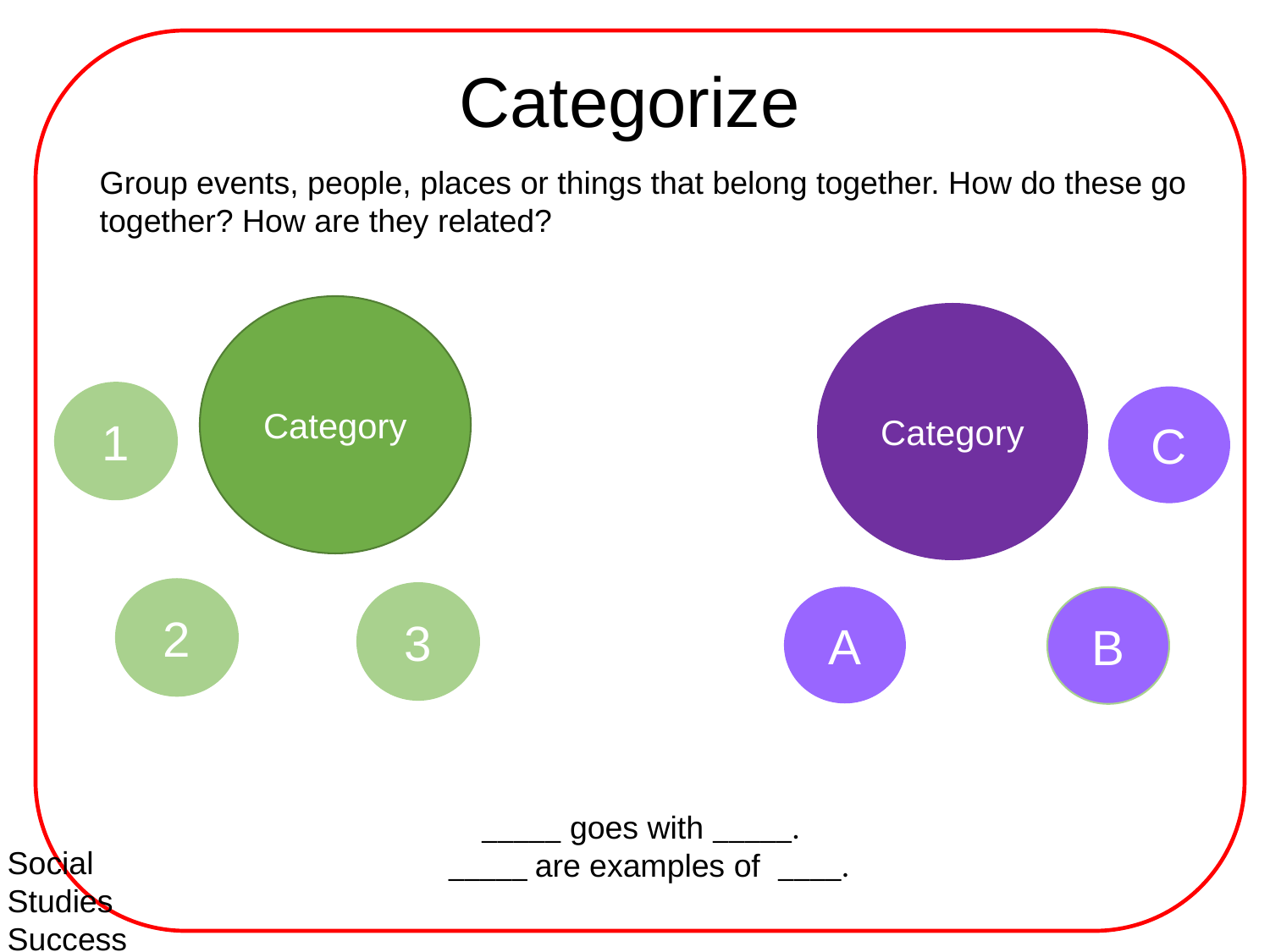

Categorize
Group events, people, places or things that belong together. How do these go together? How are they related?
Category
Category
1
C
2
3
A
B
_____ goes with _____.
_____ are examples of  ____.
Social
Studies
Success